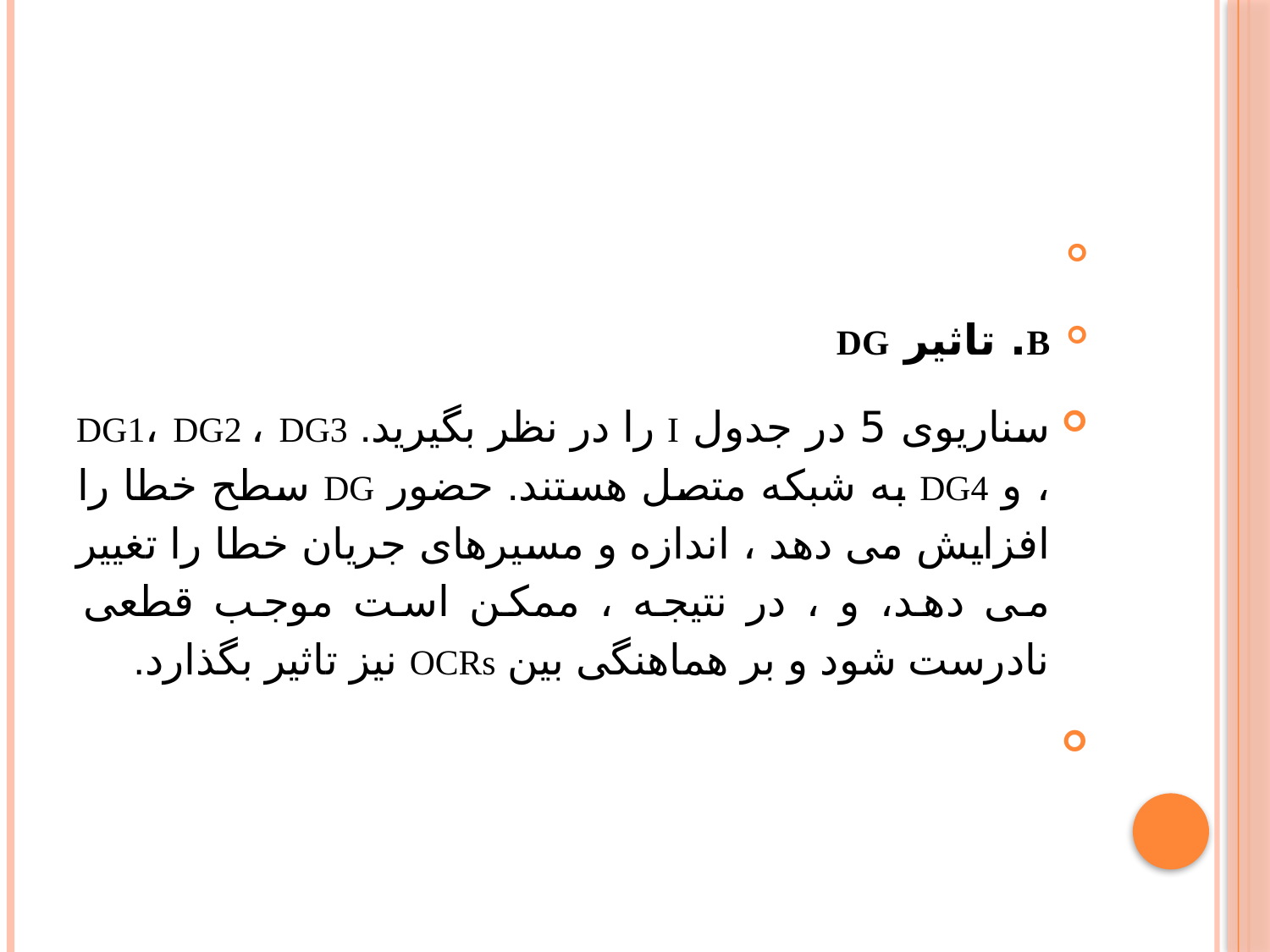

B. تاثیر DG
سناریوی 5 در جدول I را در نظر بگیرید. DG1، DG2 ، DG3 ، و DG4 به شبکه متصل هستند. حضور DG سطح خطا را افزایش می دهد ، اندازه و مسیرهای جریان خطا را تغییر می دهد، و ، در نتیجه ، ممکن است موجب قطعی نادرست شود و بر هماهنگی بین OCRs نیز تاثیر بگذارد.